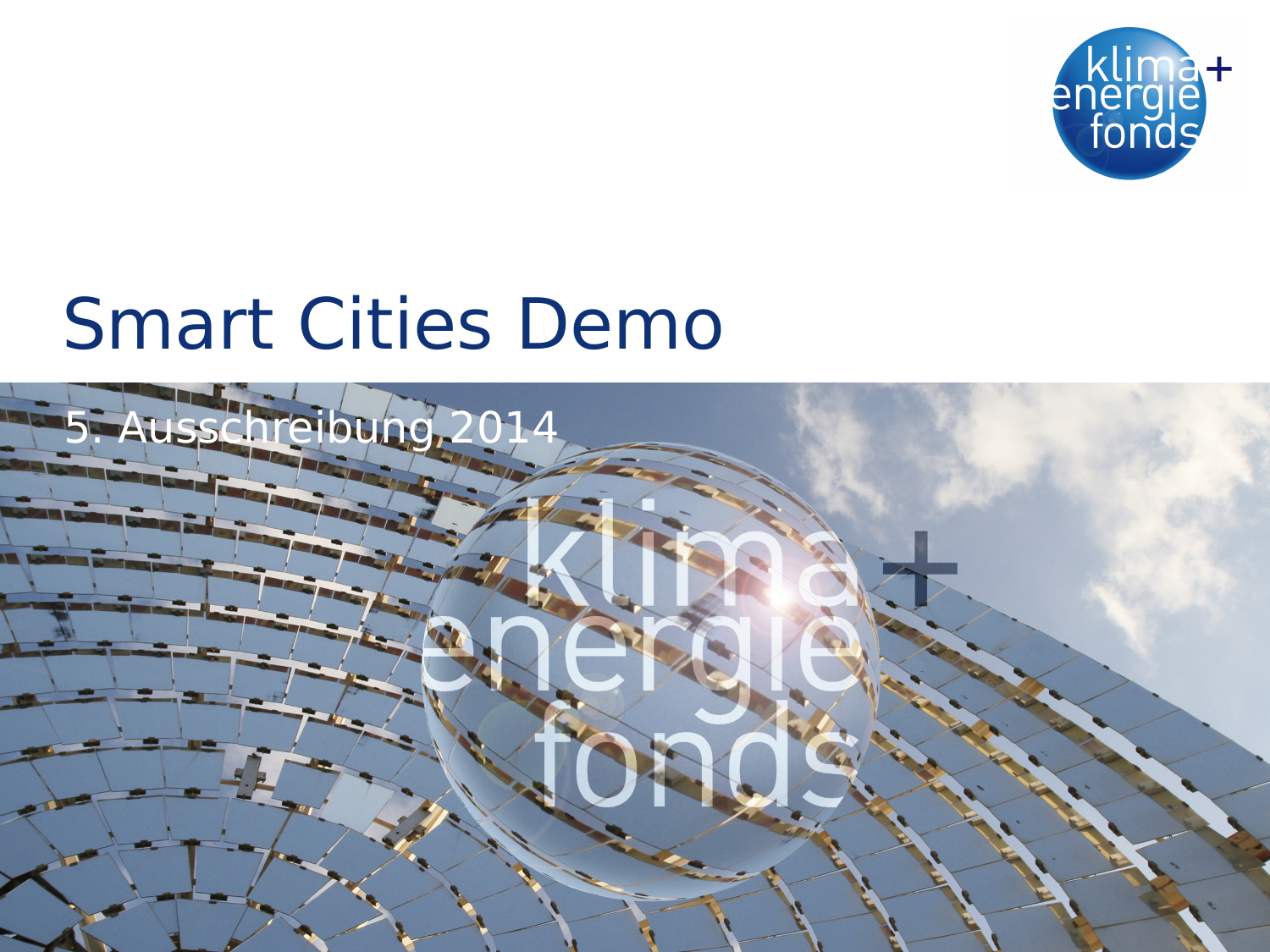

# Smart Cities Demo
5. Ausschreibung 2014